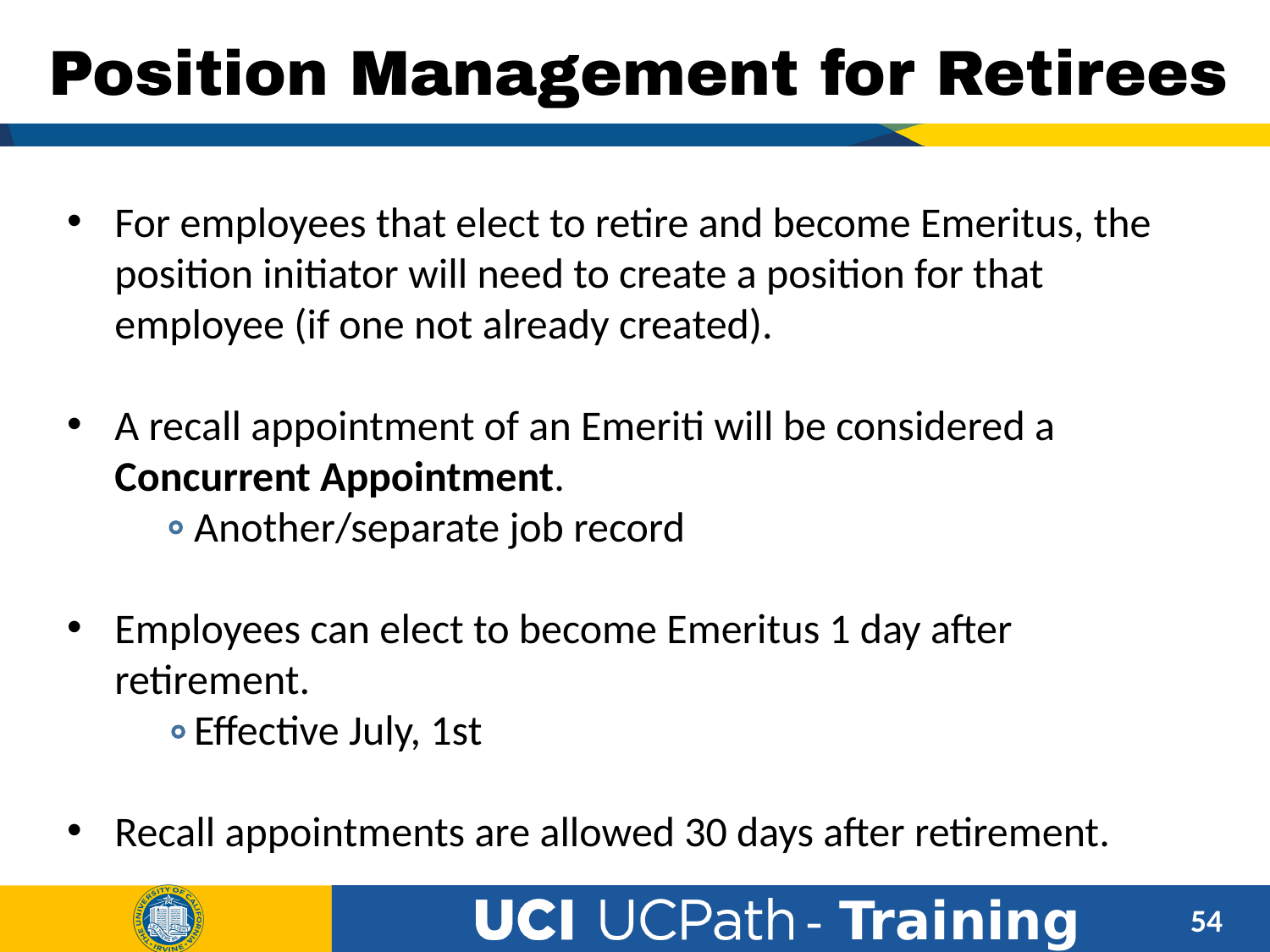

# Position Management for Retirees
For employees that elect to retire and become Emeritus, the position initiator will need to create a position for that employee (if one not already created).

A recall appointment of an Emeriti will be considered a Concurrent Appointment.
	Another/separate job record

Employees can elect to become Emeritus 1 day after retirement.
	Effective July, 1st

Recall appointments are allowed 30 days after retirement.